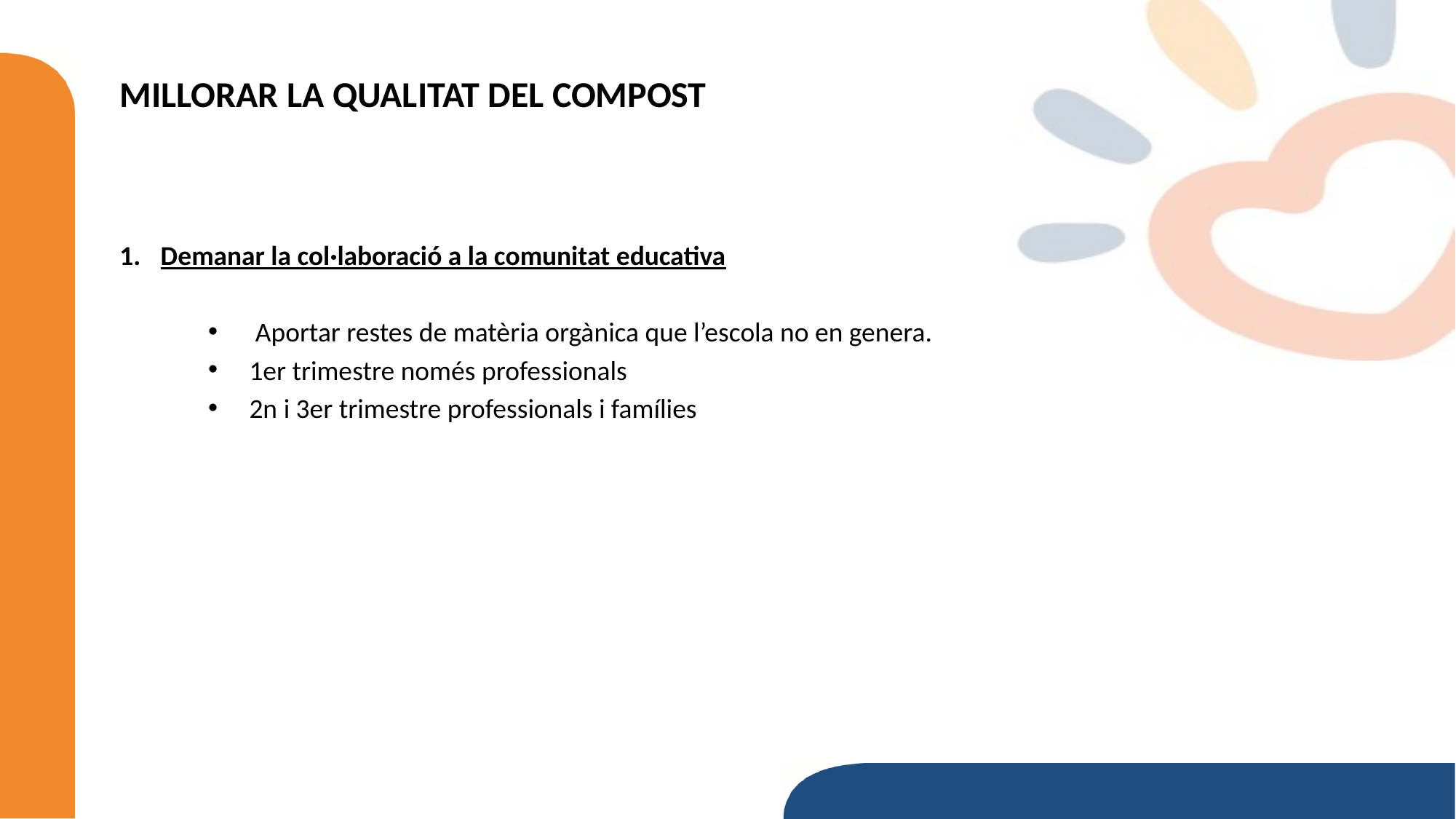

# MILLORAR LA QUALITAT DEL COMPOST

Demanar la col·laboració a la comunitat educativa

 Aportar restes de matèria orgànica que l’escola no en genera.
1er trimestre només professionals
2n i 3er trimestre professionals i famílies